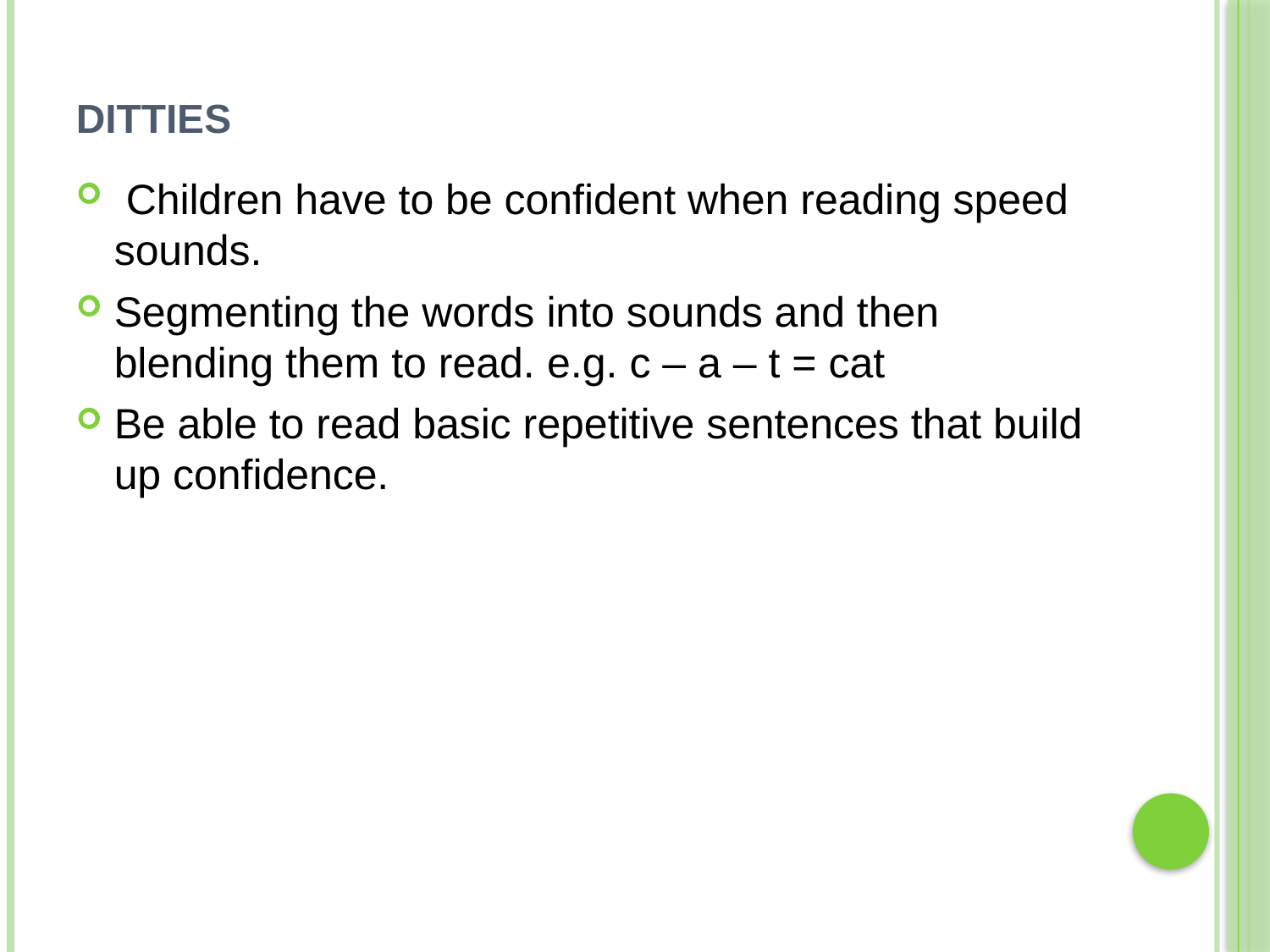

# Ditties
 Children have to be confident when reading speed sounds.
Segmenting the words into sounds and then blending them to read. e.g. c – a – t = cat
Be able to read basic repetitive sentences that build up confidence.